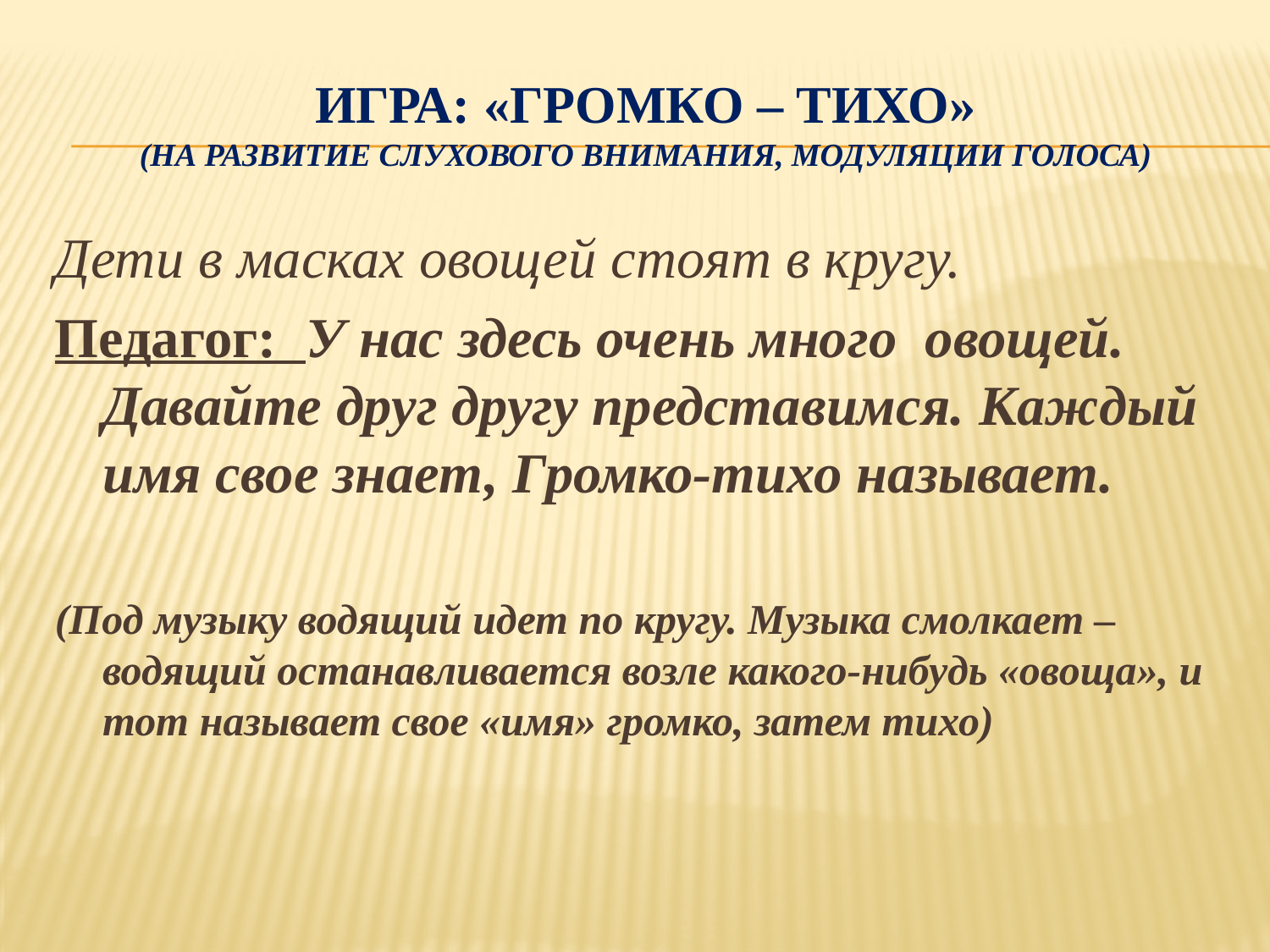

# Игра: «Громко – тихо» (на развитие слухового внимания, модуляции голоса)
Дети в масках овощей стоят в кругу.
Педагог:  У нас здесь очень много  овощей. Давайте друг другу представимся. Каждый имя свое знает, Громко-тихо называет.

(Под музыку водящий идет по кругу. Музыка смолкает –водящий останавливается возле какого-нибудь «овоща», и тот называет свое «имя» громко, затем тихо)